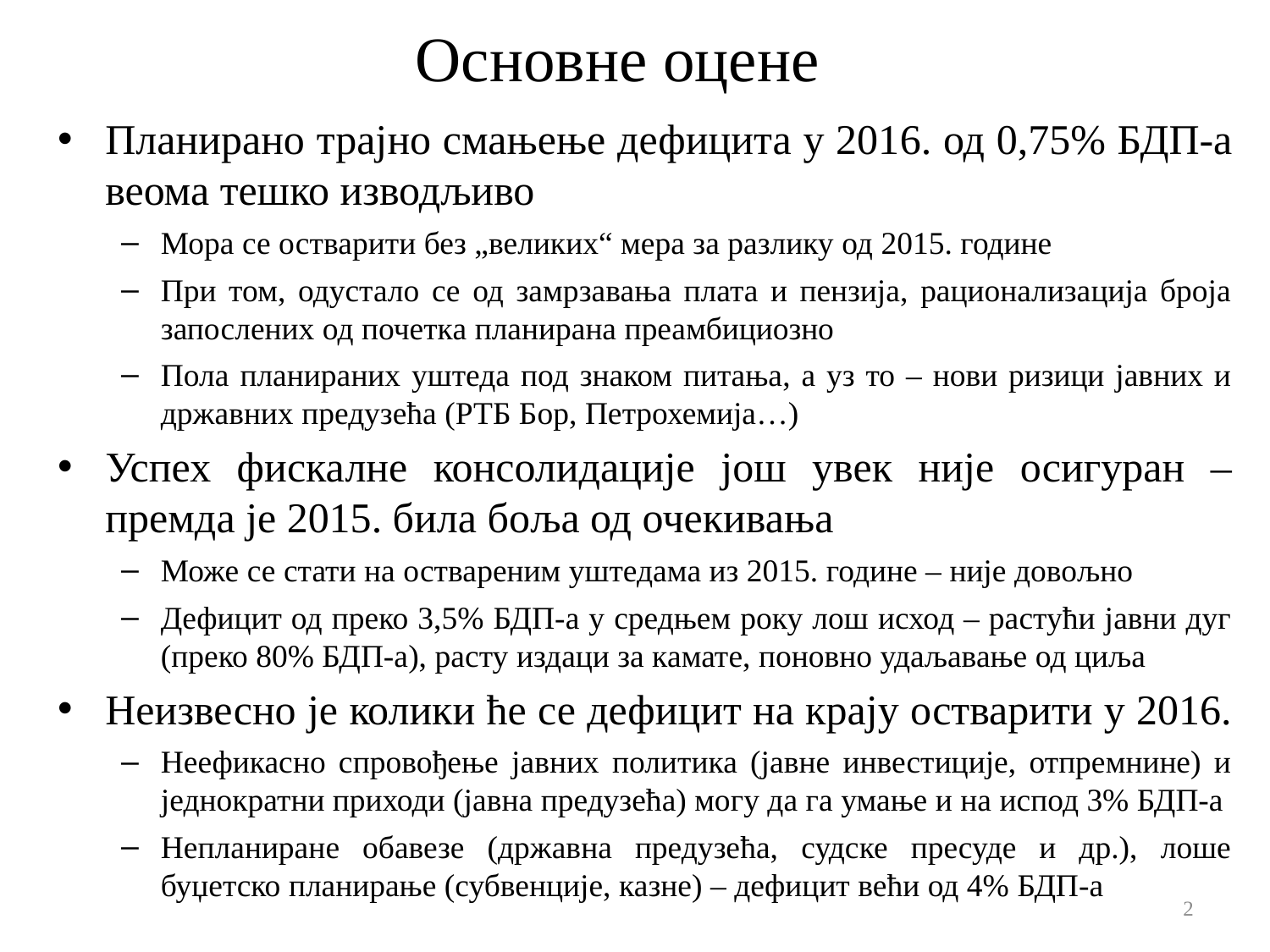

# Основне оцене
Планирано трајно смањење дефицита у 2016. од 0,75% БДП-а веома тешко изводљиво
Мора се остварити без „великих“ мера за разлику од 2015. године
При том, одустало се од замрзавања плата и пензија, рационализација броја запослених од почетка планирана преамбициозно
Пола планираних уштеда под знаком питања, а уз то – нови ризици јавних и државних предузећа (РТБ Бор, Петрохемија…)
Успех фискалне консолидације још увек није осигуран – премда је 2015. била боља од очекивања
Може се стати на оствареним уштедама из 2015. године – није довољно
Дефицит од преко 3,5% БДП-а у средњем року лош исход – растући јавни дуг (преко 80% БДП-а), расту издаци за камате, поновно удаљавање од циља
Неизвесно је колики ће се дефицит на крају остварити у 2016.
Неефикасно спровођење јавних политика (јавне инвестиције, отпремнине) и једнократни приходи (јавна предузећа) могу да га умање и на испод 3% БДП-а
Непланиране обавезе (државна предузећа, судске пресуде и др.), лоше буџетско планирање (субвенције, казне) – дефицит већи од 4% БДП-а
2